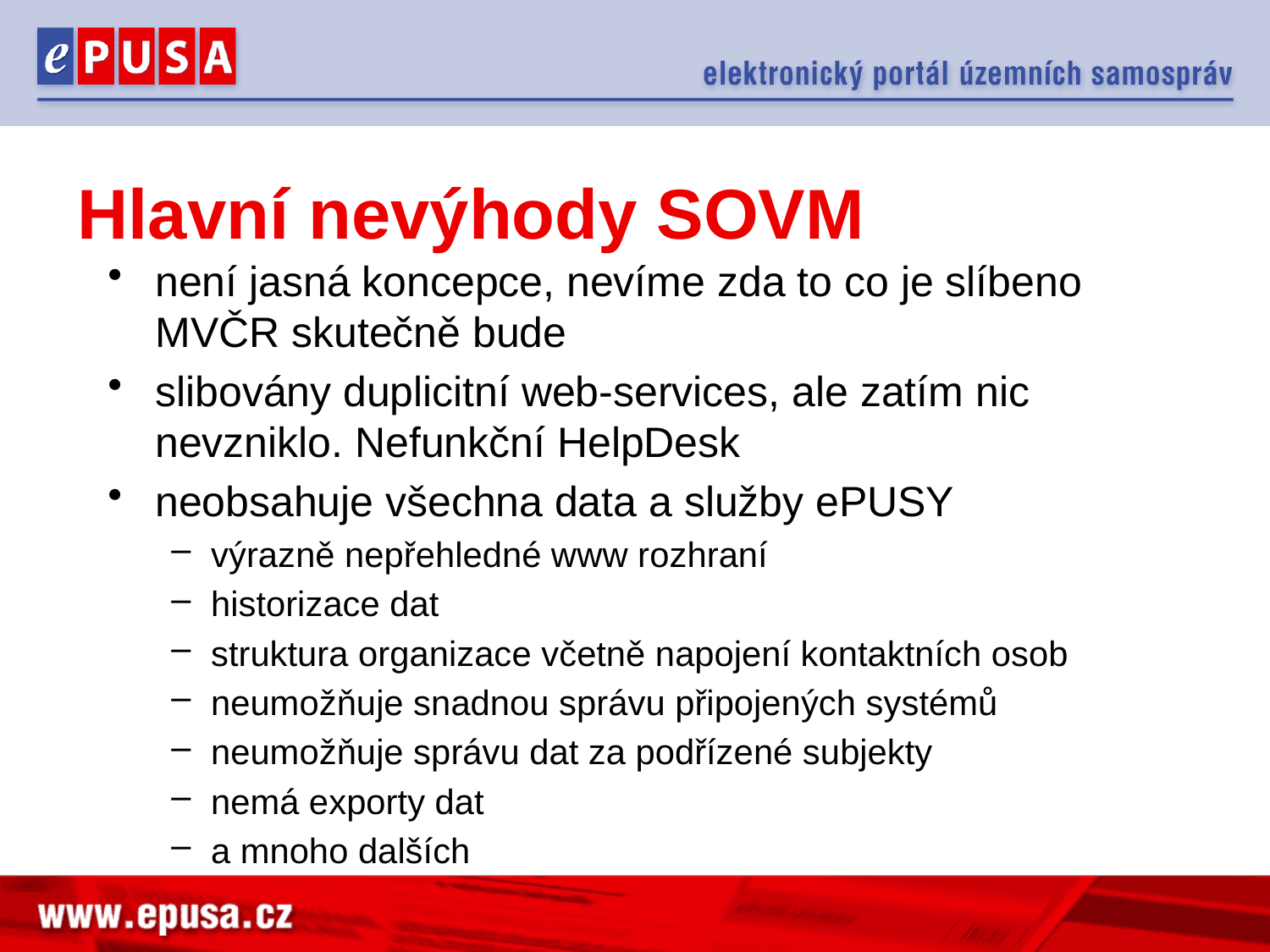

# Hlavní nevýhody SOVM
není jasná koncepce, nevíme zda to co je slíbeno MVČR skutečně bude
slibovány duplicitní web-services, ale zatím nic nevzniklo. Nefunkční HelpDesk
neobsahuje všechna data a služby ePUSY
výrazně nepřehledné www rozhraní
historizace dat
struktura organizace včetně napojení kontaktních osob
neumožňuje snadnou správu připojených systémů
neumožňuje správu dat za podřízené subjekty
nemá exporty dat
a mnoho dalších